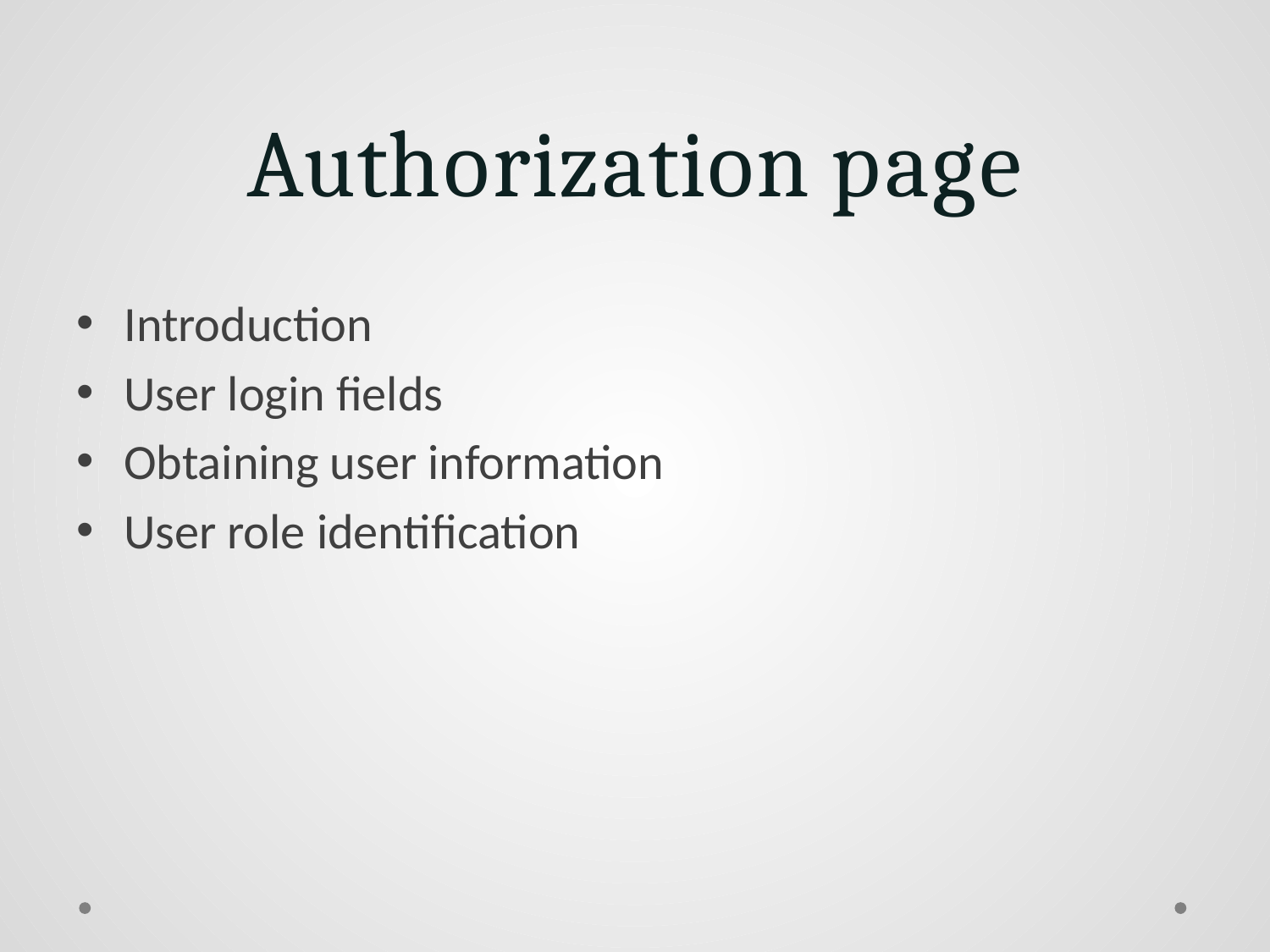

# Authorization page
Introduction
User login fields
Obtaining user information
User role identification